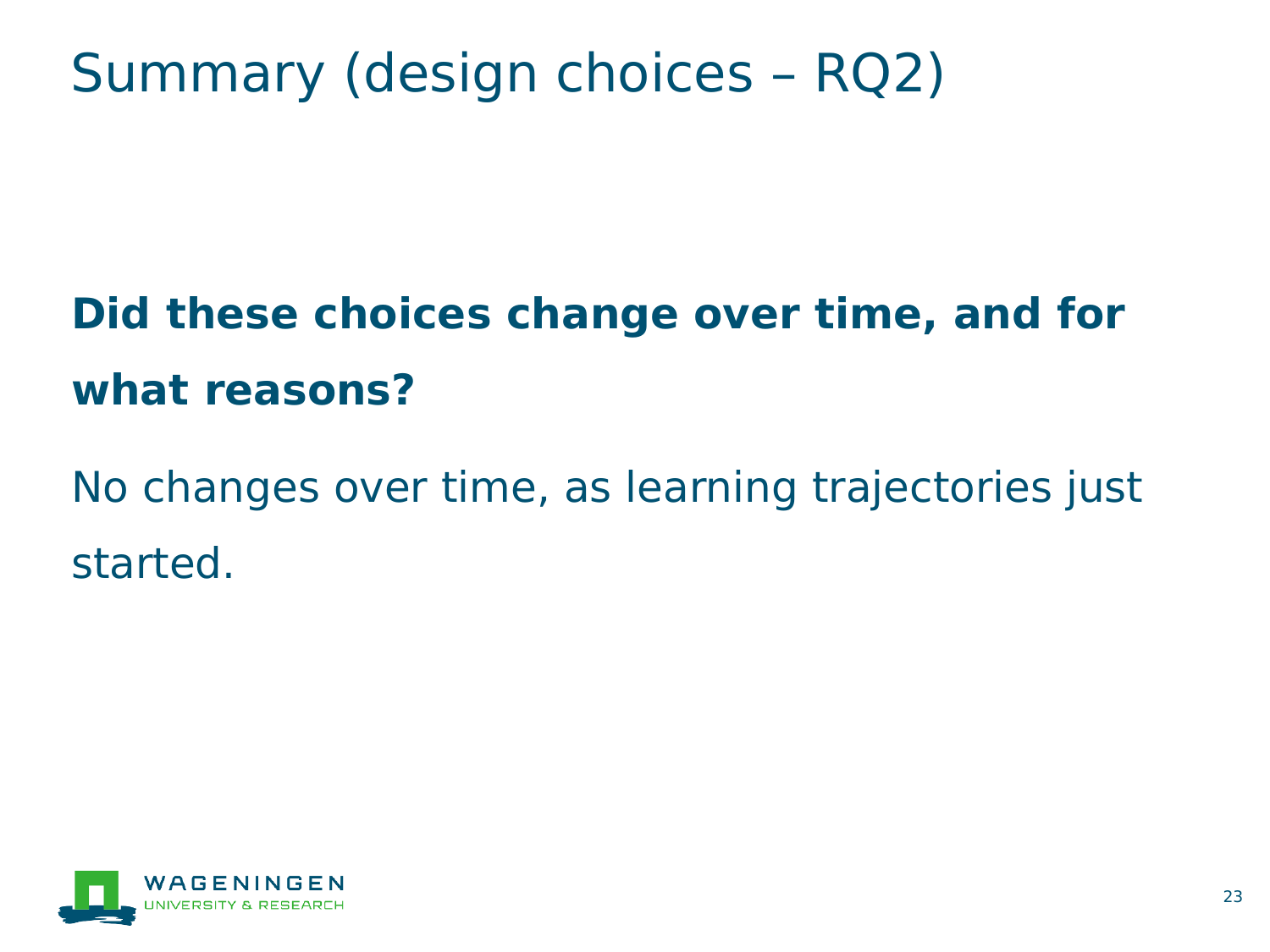

# Summary (design choices – RQ2)
Did these choices change over time, and for what reasons?
No changes over time, as learning trajectories just started.

23